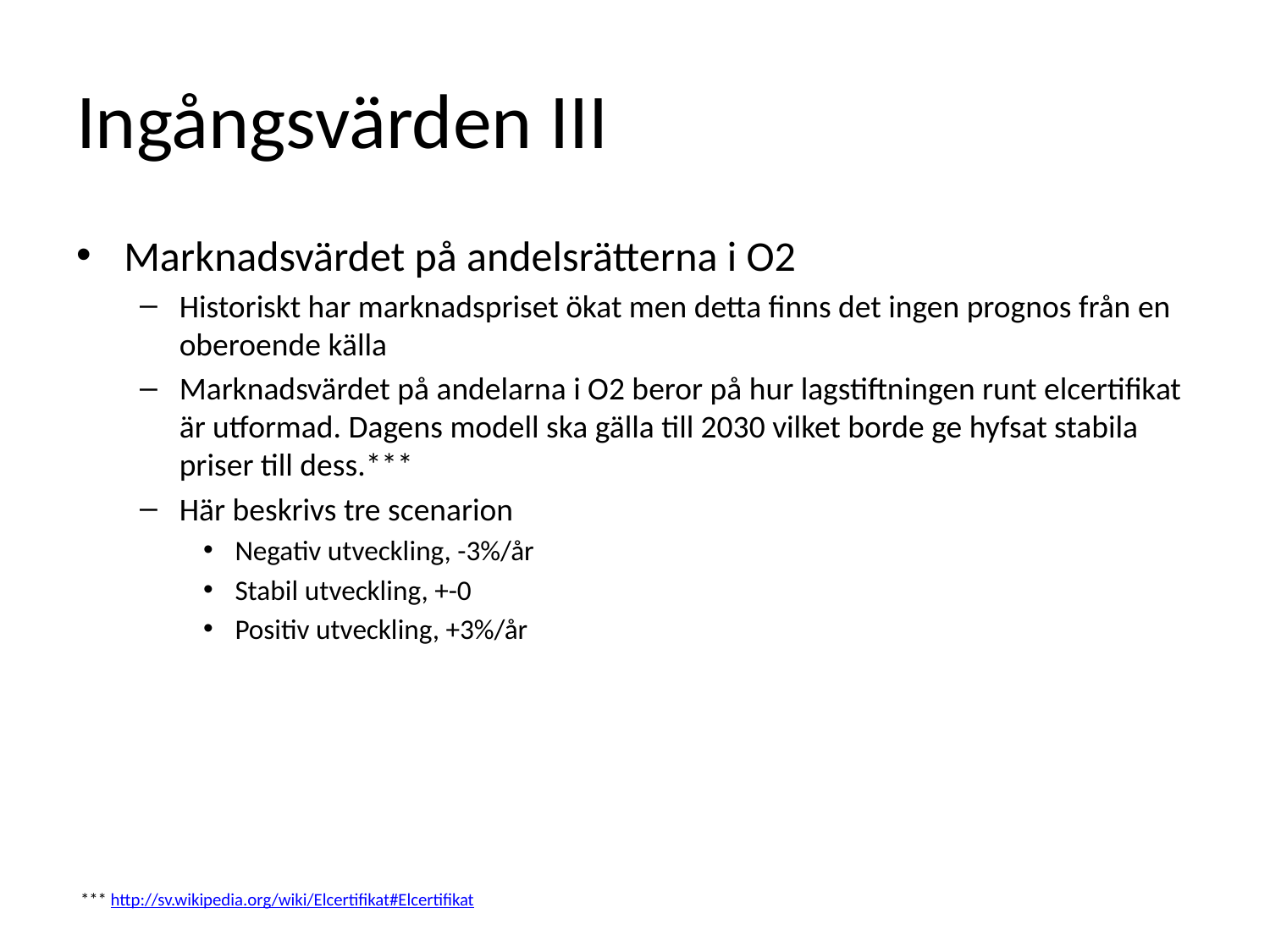

# Ingångsvärden III
Marknadsvärdet på andelsrätterna i O2
Historiskt har marknadspriset ökat men detta finns det ingen prognos från en oberoende källa
Marknadsvärdet på andelarna i O2 beror på hur lagstiftningen runt elcertifikat är utformad. Dagens modell ska gälla till 2030 vilket borde ge hyfsat stabila priser till dess.***
Här beskrivs tre scenarion
Negativ utveckling, -3%/år
Stabil utveckling, +-0
Positiv utveckling, +3%/år
*** http://sv.wikipedia.org/wiki/Elcertifikat#Elcertifikat